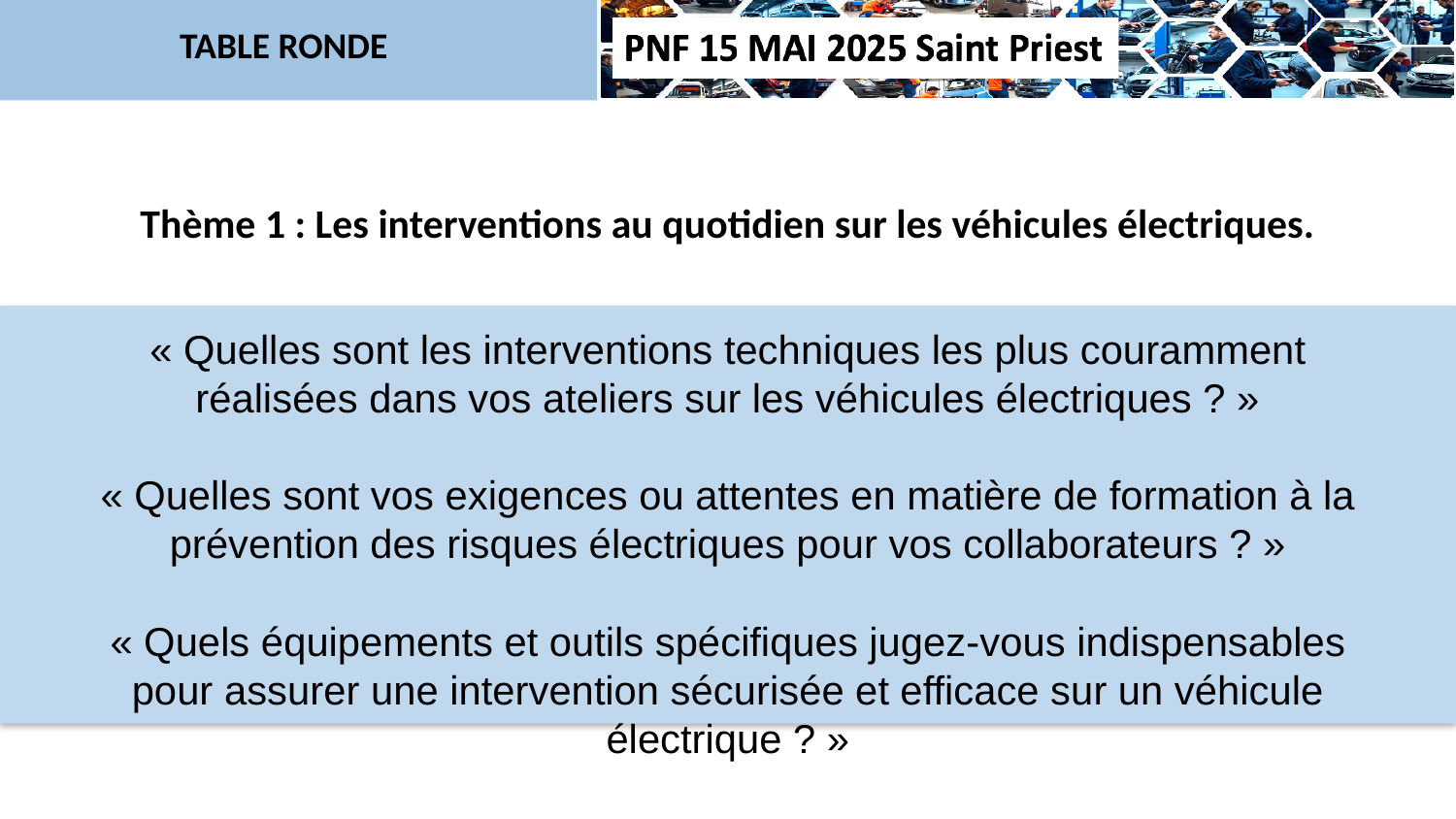

TABLE RONDE
Thème 1 : Les interventions au quotidien sur les véhicules électriques.

« Quelles sont les interventions techniques les plus couramment réalisées dans vos ateliers sur les véhicules électriques ? »

« Quelles sont vos exigences ou attentes en matière de formation à la prévention des risques électriques pour vos collaborateurs ? »

« Quels équipements et outils spécifiques jugez-vous indispensables pour assurer une intervention sécurisée et efficace sur un véhicule électrique ? »